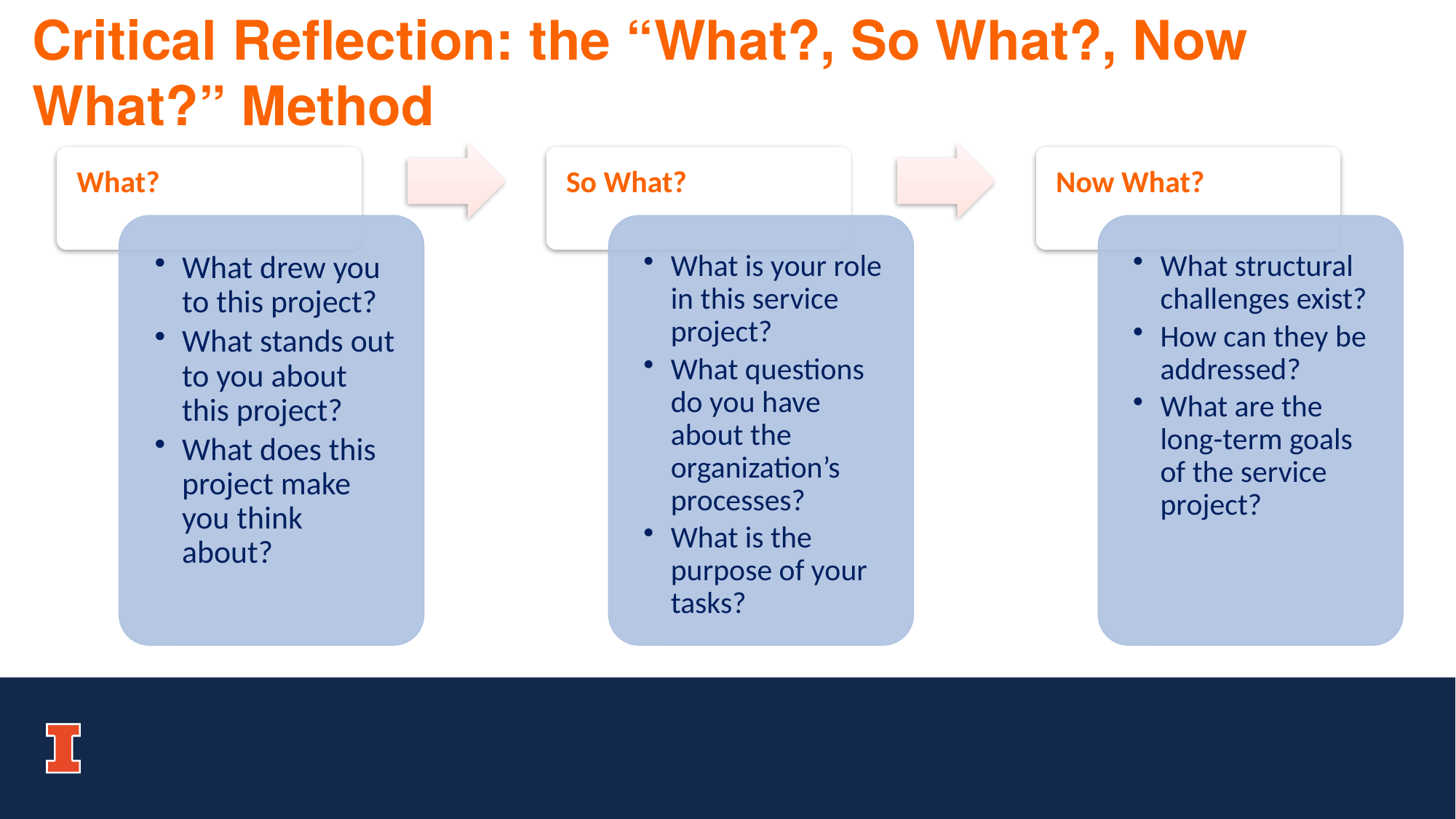

Critical Reflection: the “What?, So What?, Now What?” Method
What?
What drew you to this project?
What stands out to you about this project?
What does this project make you think about?

So What?
What is your role in this service project?
What questions do you have about the organization’s processes?
What is the purpose of your tasks?

Now What?
What structural challenges exist?
How can they be addressed?
What are the long-term goals of the service project?